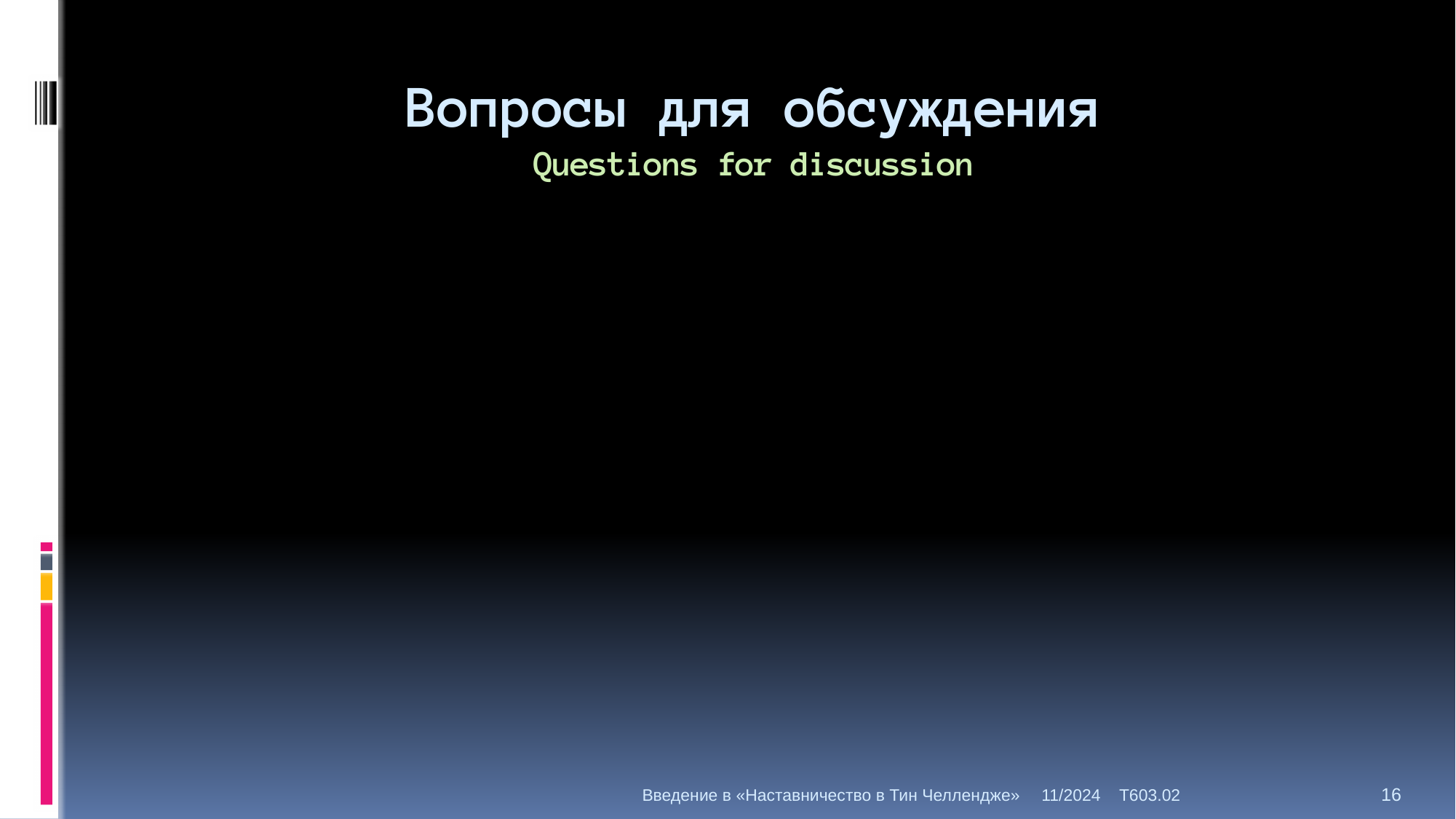

# Вопросы для обсуждения Questions for discussion
Введение в «Наставничество в Тин Челлендже»
11/2024    T603.02
16